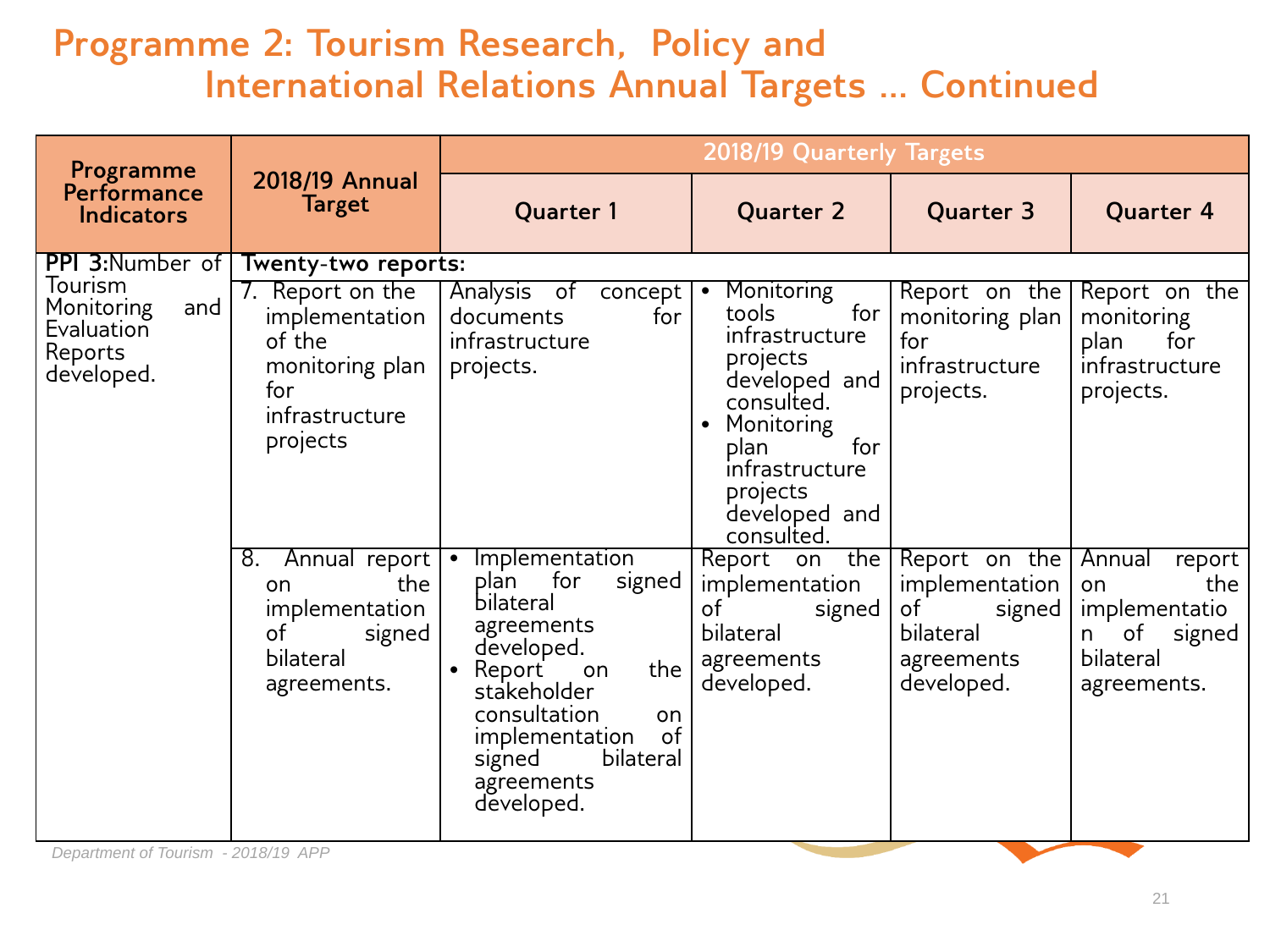

# Programme 2: Tourism Research,  Policy and                                    International Relations Annual Targets … Continued
| Programme Performance Indicators | 2018/19 Annual Target | 2018/19 Quarterly Targets |  |  |  |
| --- | --- | --- | --- | --- | --- |
|  |  | Quarter 1 | Quarter 2 | Quarter 3 | Quarter 4 |
| PPI 3:Number of Tourism Monitoring and Evaluation Reports developed. | Twenty-two reports: |  |  |  |  |
|  | 7. Report on the implementation of the monitoring plan for infrastructure projects | Analysis of concept documents for infrastructure projects. | Monitoring tools for infrastructure projects developed and consulted. Monitoring plan for infrastructure projects developed and consulted. | Report on the monitoring plan for infrastructure projects. | Report on the monitoring plan for infrastructure projects. |
|  | 8. Annual report on the implementation of signed bilateral agreements. | Implementation plan for signed bilateral agreements developed. Report on the stakeholder consultation on implementation of signed bilateral agreements developed. | Report on the implementation of signed bilateral agreements developed. | Report on the implementation of signed bilateral agreements developed. | Annual report on the implementation of signed bilateral agreements. |
Department of Tourism  - 2018/19  APP
21